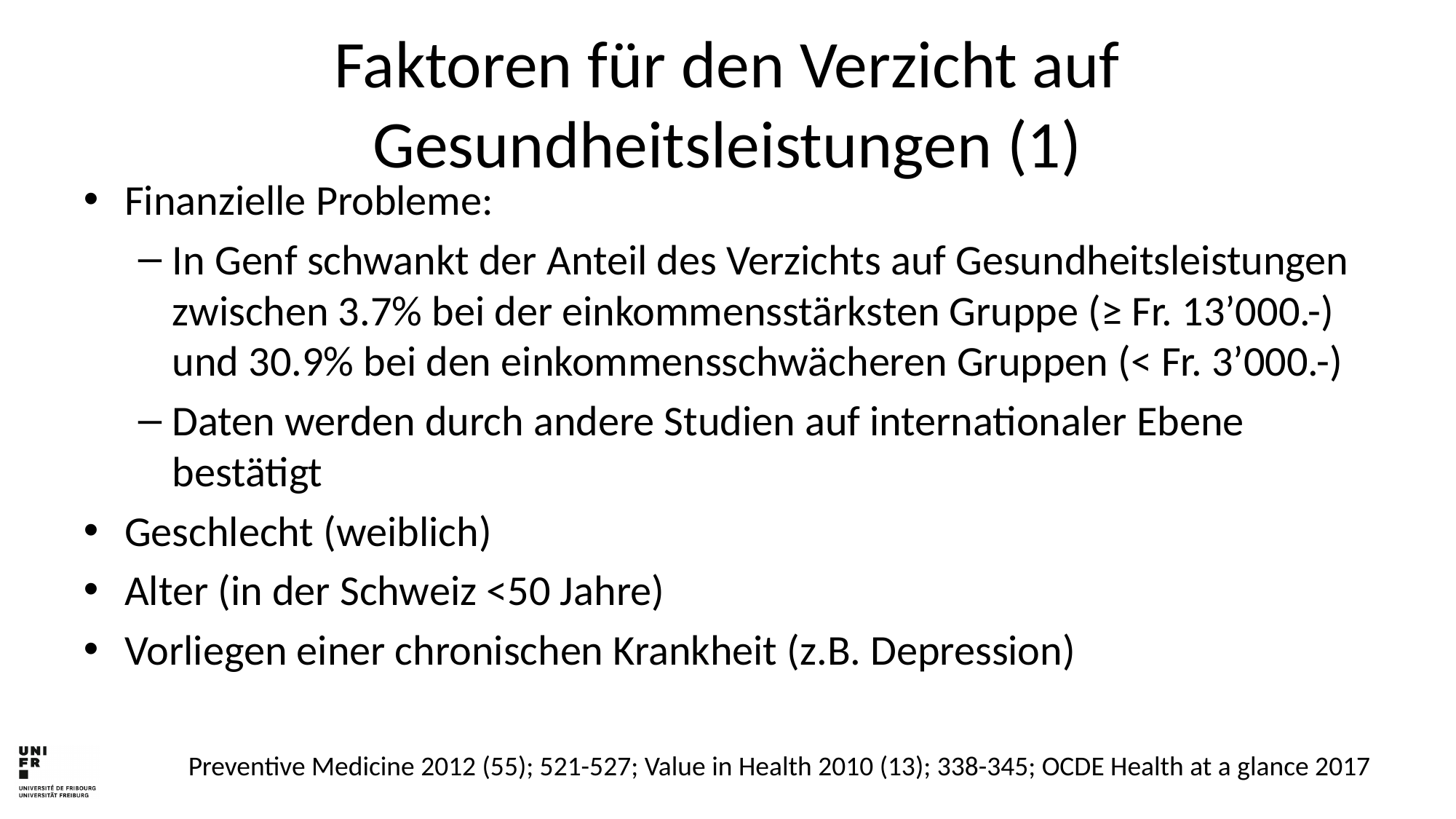

# Faktoren für den Verzicht auf Gesundheitsleistungen (1)
Finanzielle Probleme:
In Genf schwankt der Anteil des Verzichts auf Gesundheitsleistungen zwischen 3.7% bei der einkommensstärksten Gruppe (≥ Fr. 13’000.-) und 30.9% bei den einkommensschwächeren Gruppen (< Fr. 3’000.-)
Daten werden durch andere Studien auf internationaler Ebene bestätigt
Geschlecht (weiblich)
Alter (in der Schweiz <50 Jahre)
Vorliegen einer chronischen Krankheit (z.B. Depression)
Preventive Medicine 2012 (55); 521-527; Value in Health 2010 (13); 338-345; OCDE Health at a glance 2017